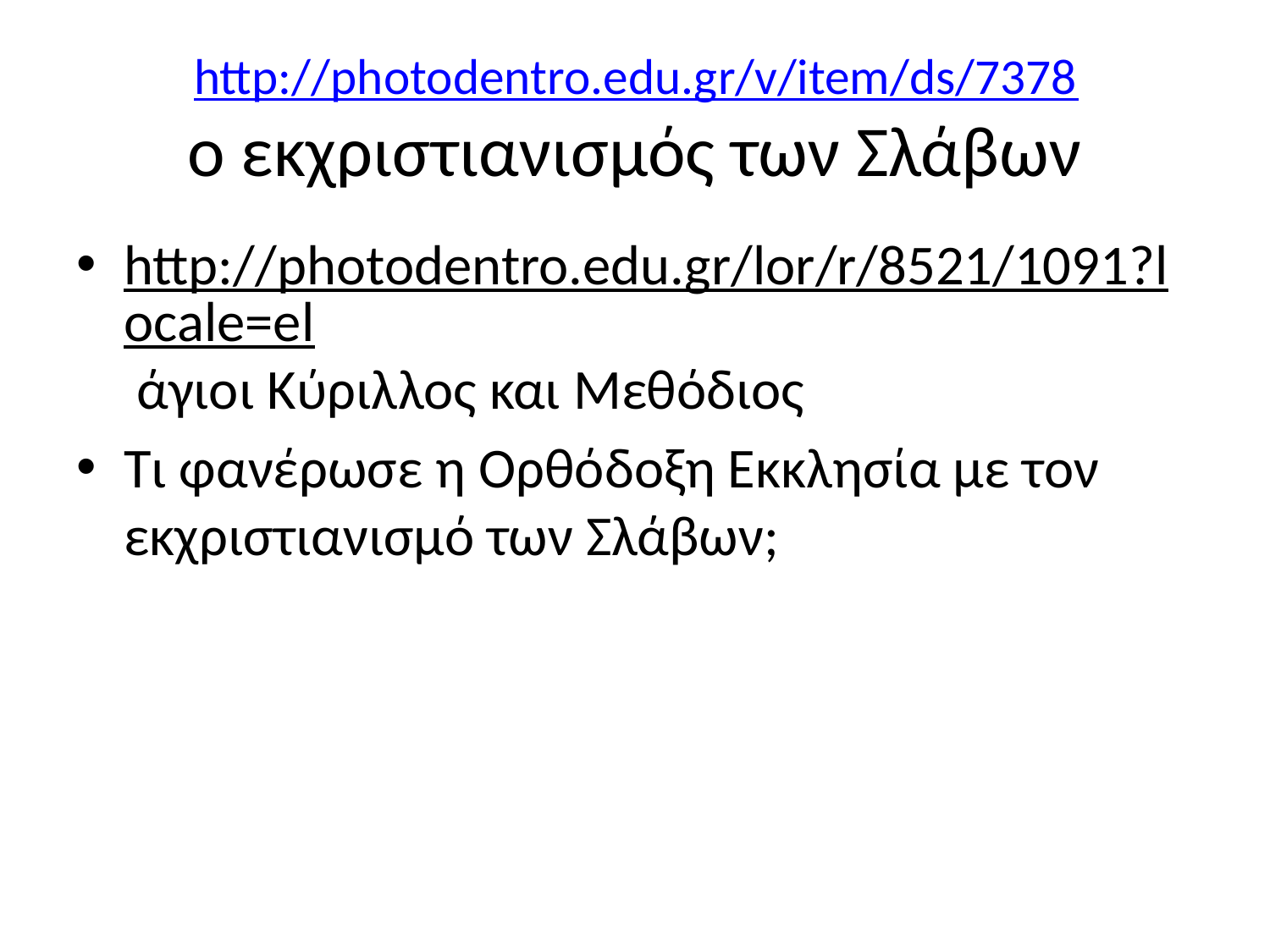

# http://photodentro.edu.gr/v/item/ds/7378 ο εκχριστιανισμός των Σλάβων
http://photodentro.edu.gr/lor/r/8521/1091?locale=el άγιοι Κύριλλος και Μεθόδιος
Τι φανέρωσε η Ορθόδοξη Εκκλησία με τον εκχριστιανισμό των Σλάβων;